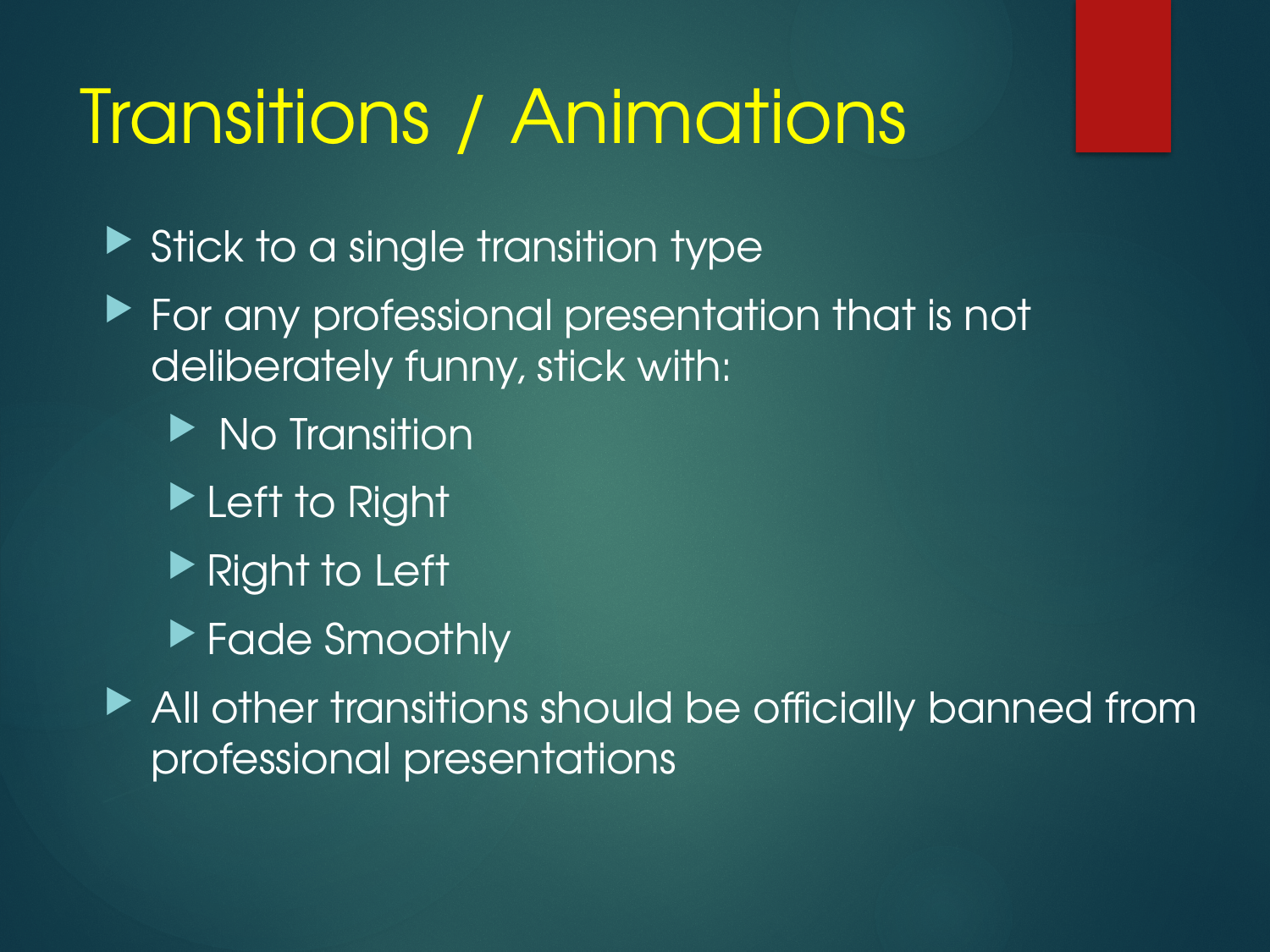

# Transitions / Animations
Stick to a single transition type
For any professional presentation that is not deliberately funny, stick with:
 No Transition
Left to Right
Right to Left
Fade Smoothly
All other transitions should be officially banned from professional presentations